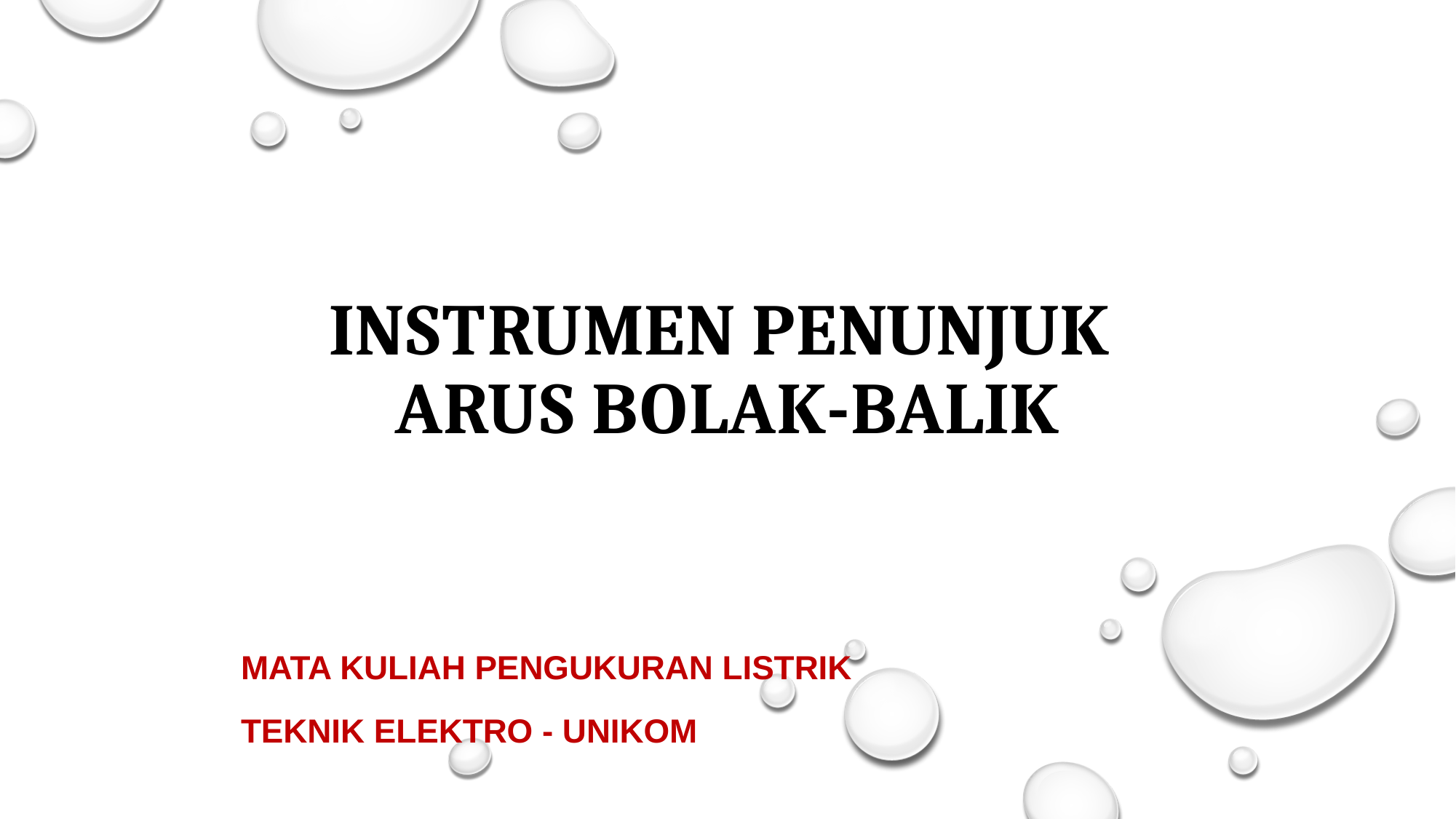

# Instrumen penunjuk arus bolak-balik
Mata kuliah pengukuran listrik
Teknik elektro - unikom